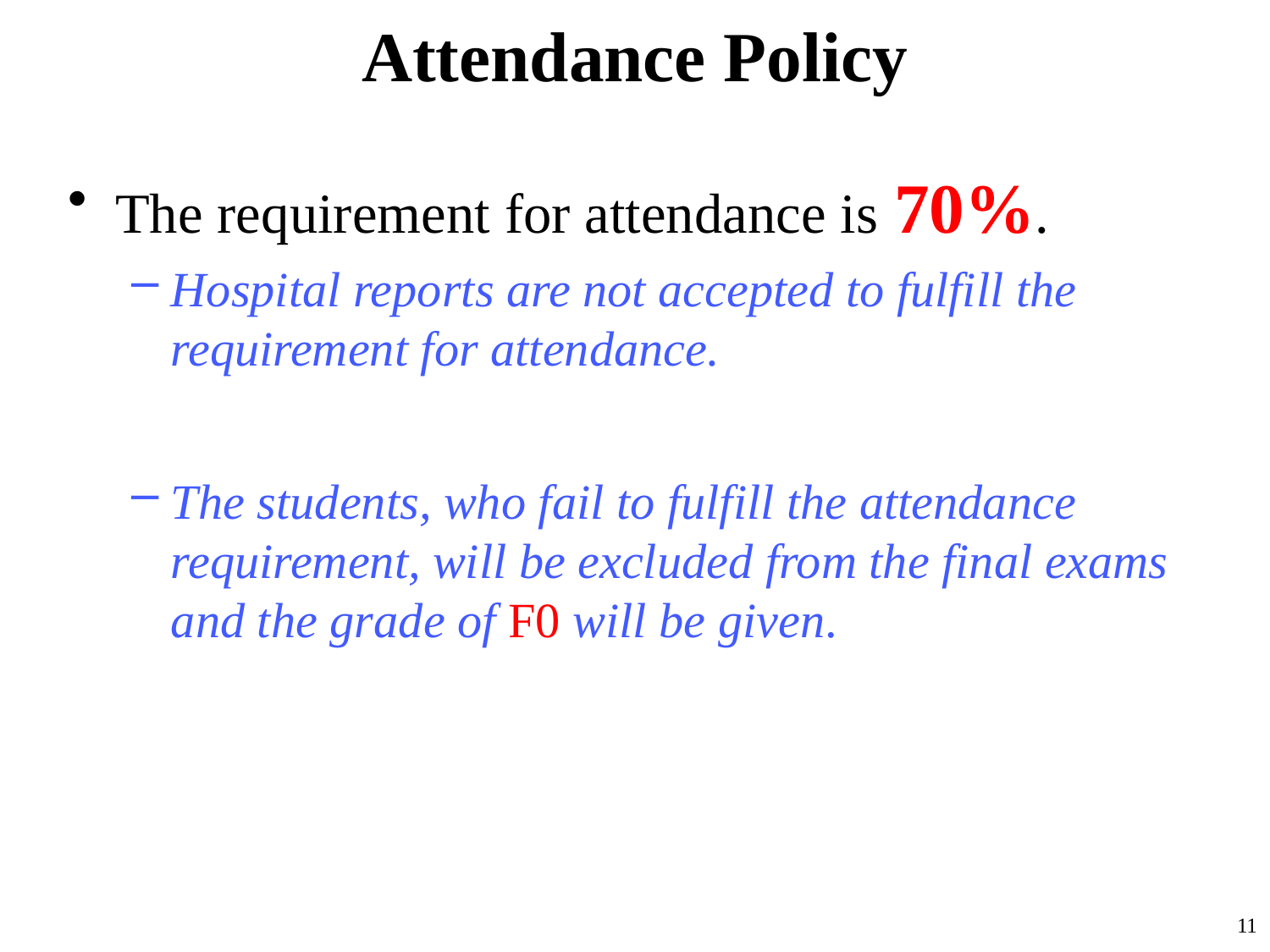

# Attendance Policy
The requirement for attendance is 70%.
Hospital reports are not accepted to fulfill the requirement for attendance.

The students, who fail to fulfill the attendance requirement, will be excluded from the final exams and the grade of F0 will be given.

11